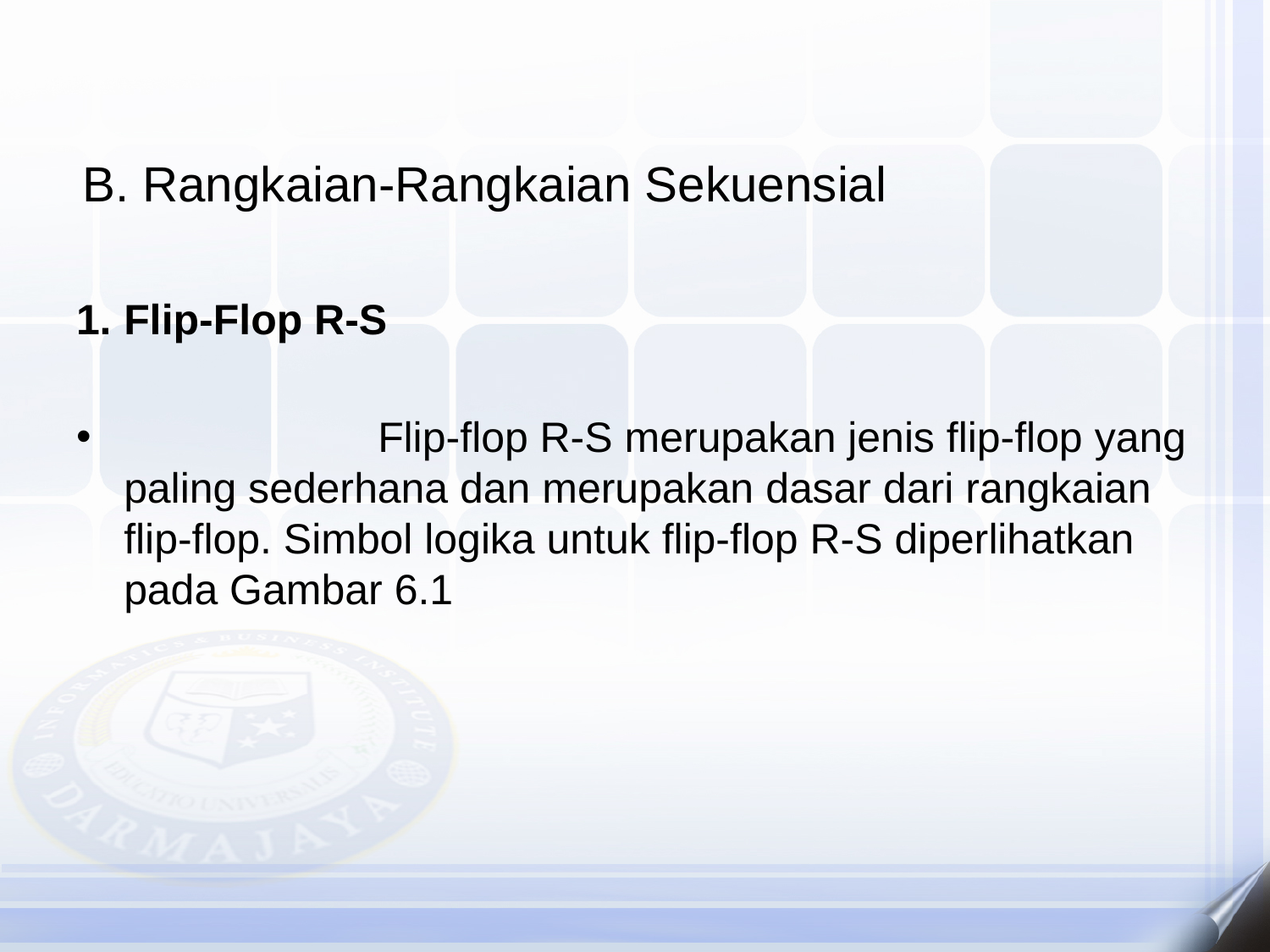

# B. Rangkaian-Rangkaian Sekuensial
Flip-Flop R-S

		Flip-flop R-S merupakan jenis flip-flop yang paling sederhana dan merupakan dasar dari rangkaian flip-flop. Simbol logika untuk flip-flop R-S diperlihatkan pada Gambar 6.1